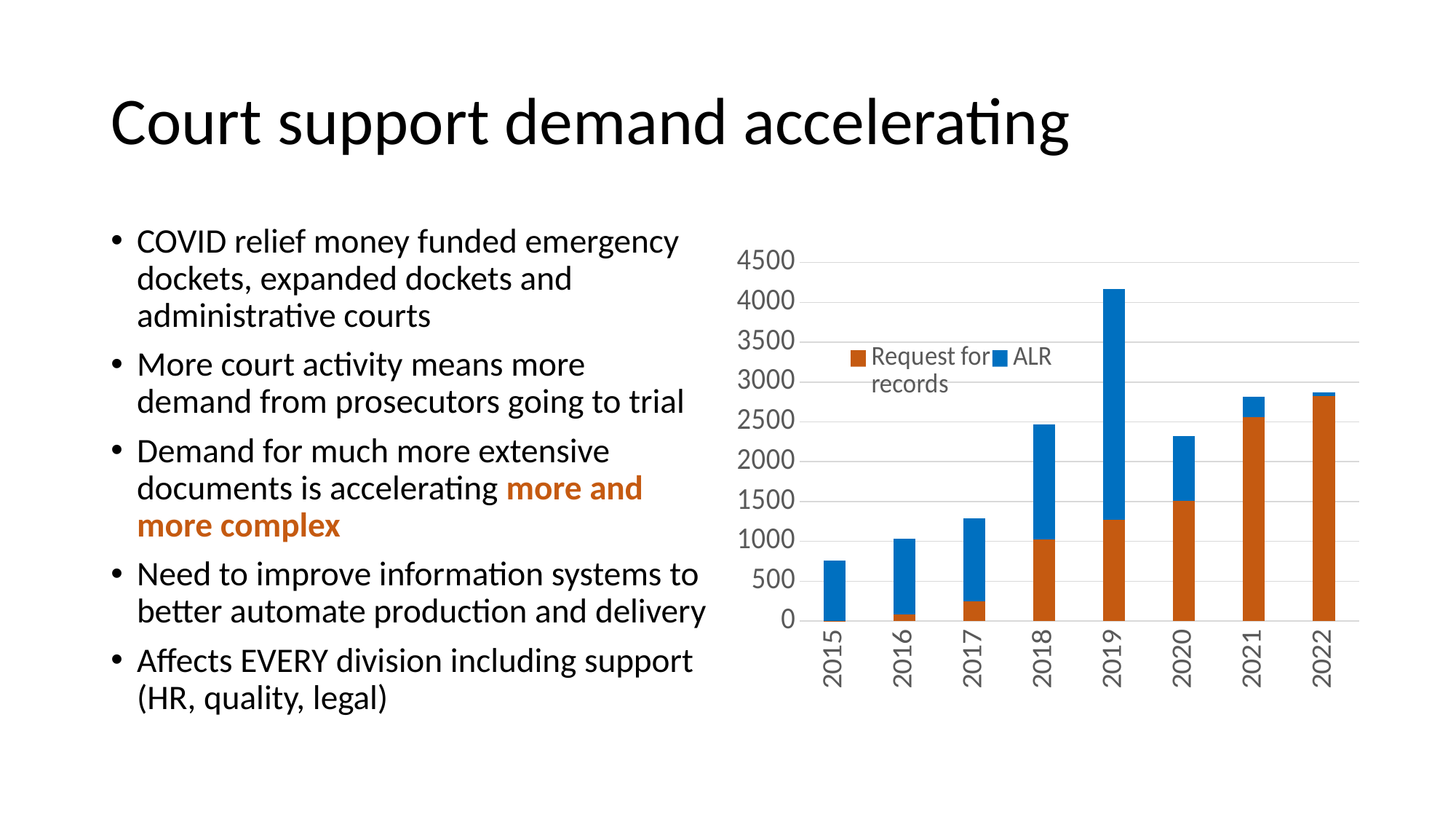

# Court support demand accelerating
COVID relief money funded emergency dockets, expanded dockets and administrative courts
More court activity means more demand from prosecutors going to trial
Demand for much more extensive documents is accelerating more and more complex
Need to improve information systems to better automate production and delivery
Affects EVERY division including support (HR, quality, legal)

### Chart

| Category | Request for records | ALR |
|---|---|---|
| 2015 | 1.0 | 761.0 |
| 2016 | 85.0 | 943.0 |
| 2017 | 248.0 | 1043.0 |
| 2018 | 1027.0 | 1444.0 |
| 2019 | 1272.0 | 2896.0 |
| 2020 | 1509.0 | 816.0 |
| 2021 | 2560.0 | 251.0 |
| 2022 | 2823.0 | 50.0 |